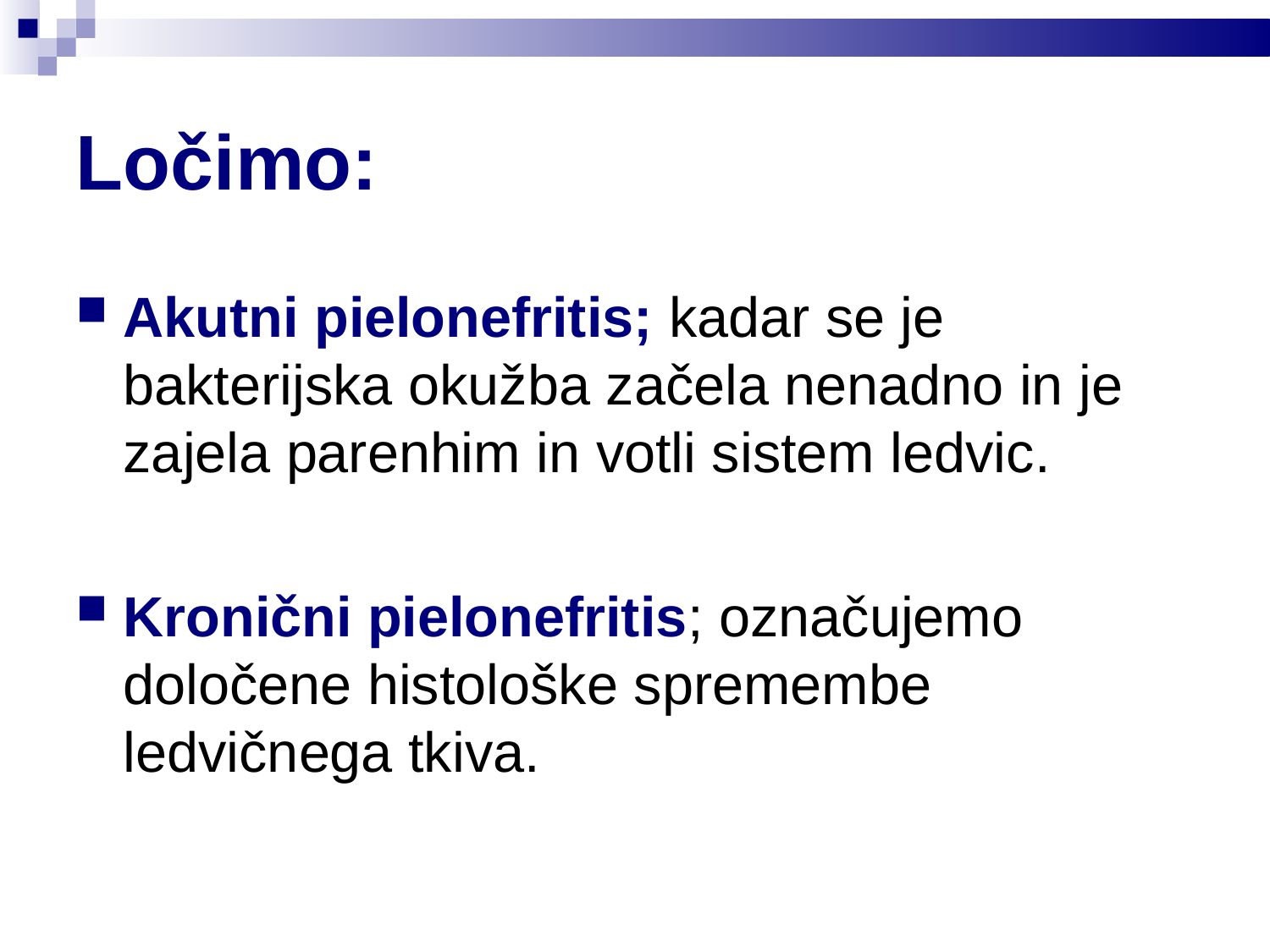

Ločimo:
Akutni pielonefritis; kadar se je bakterijska okužba začela nenadno in je zajela parenhim in votli sistem ledvic.

Kronični pielonefritis; označujemo določene histološke spremembe  ledvičnega tkiva.